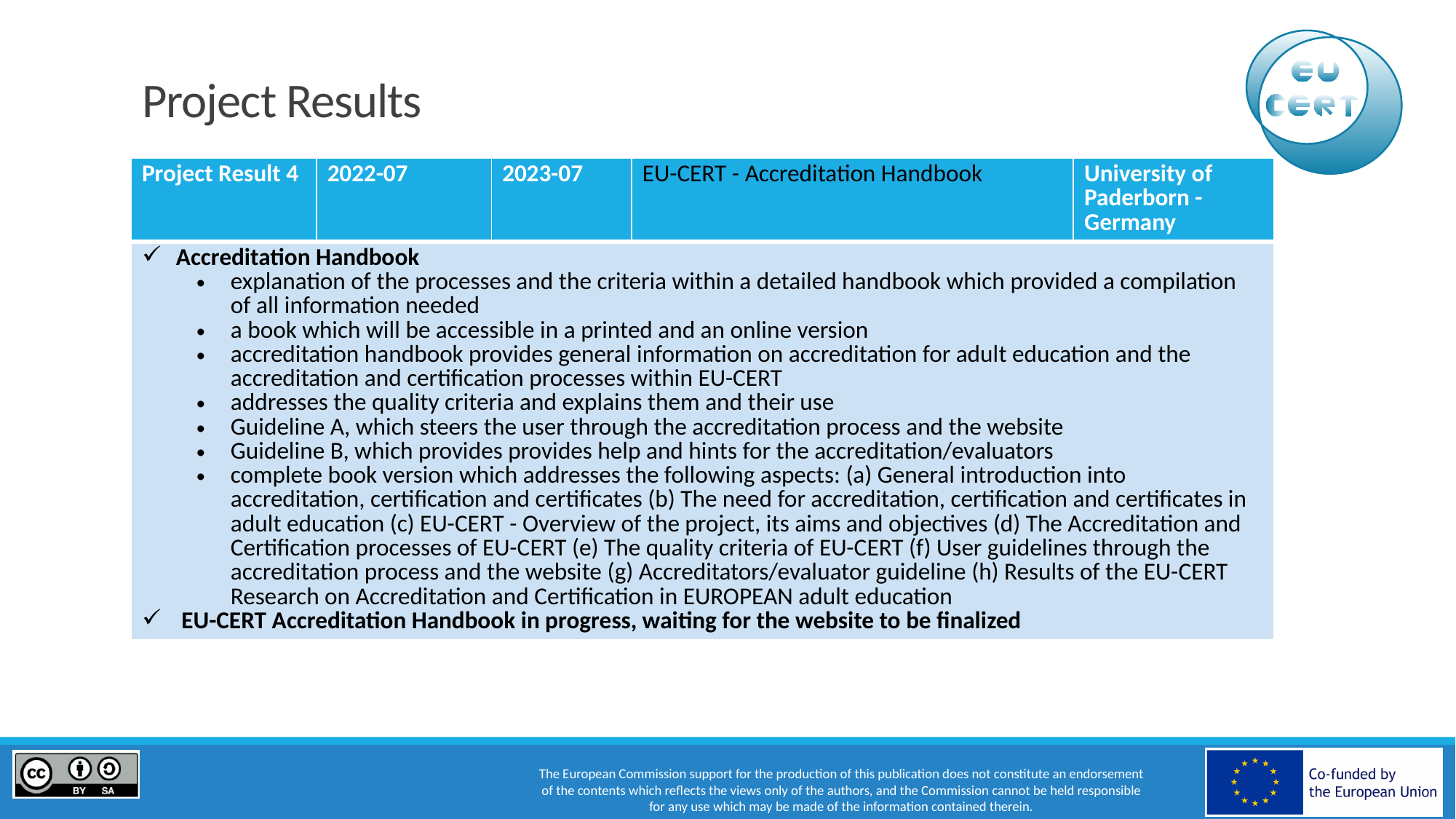

# Project Results
| Project Result 4 | 2022-07 | 2023-07 | EU-CERT - Accreditation Handbook | University of Paderborn - Germany |
| --- | --- | --- | --- | --- |
| Accreditation Handbook explanation of the processes and the criteria within a detailed handbook which provided a compilation of all information needed a book which will be accessible in a printed and an online version accreditation handbook provides general information on accreditation for adult education and the accreditation and certification processes within EU-CERT addresses the quality criteria and explains them and their use Guideline A, which steers the user through the accreditation process and the website Guideline B, which provides provides help and hints for the accreditation/evaluators complete book version which addresses the following aspects: (a) General introduction into accreditation, certification and certificates (b) The need for accreditation, certification and certificates in adult education (c) EU-CERT - Overview of the project, its aims and objectives (d) The Accreditation and Certification processes of EU-CERT (e) The quality criteria of EU-CERT (f) User guidelines through the accreditation process and the website (g) Accreditators/evaluator guideline (h) Results of the EU-CERT Research on Accreditation and Certification in EUROPEAN adult education EU-CERT Accreditation Handbook in progress, waiting for the website to be finalized |  |  |  |  |